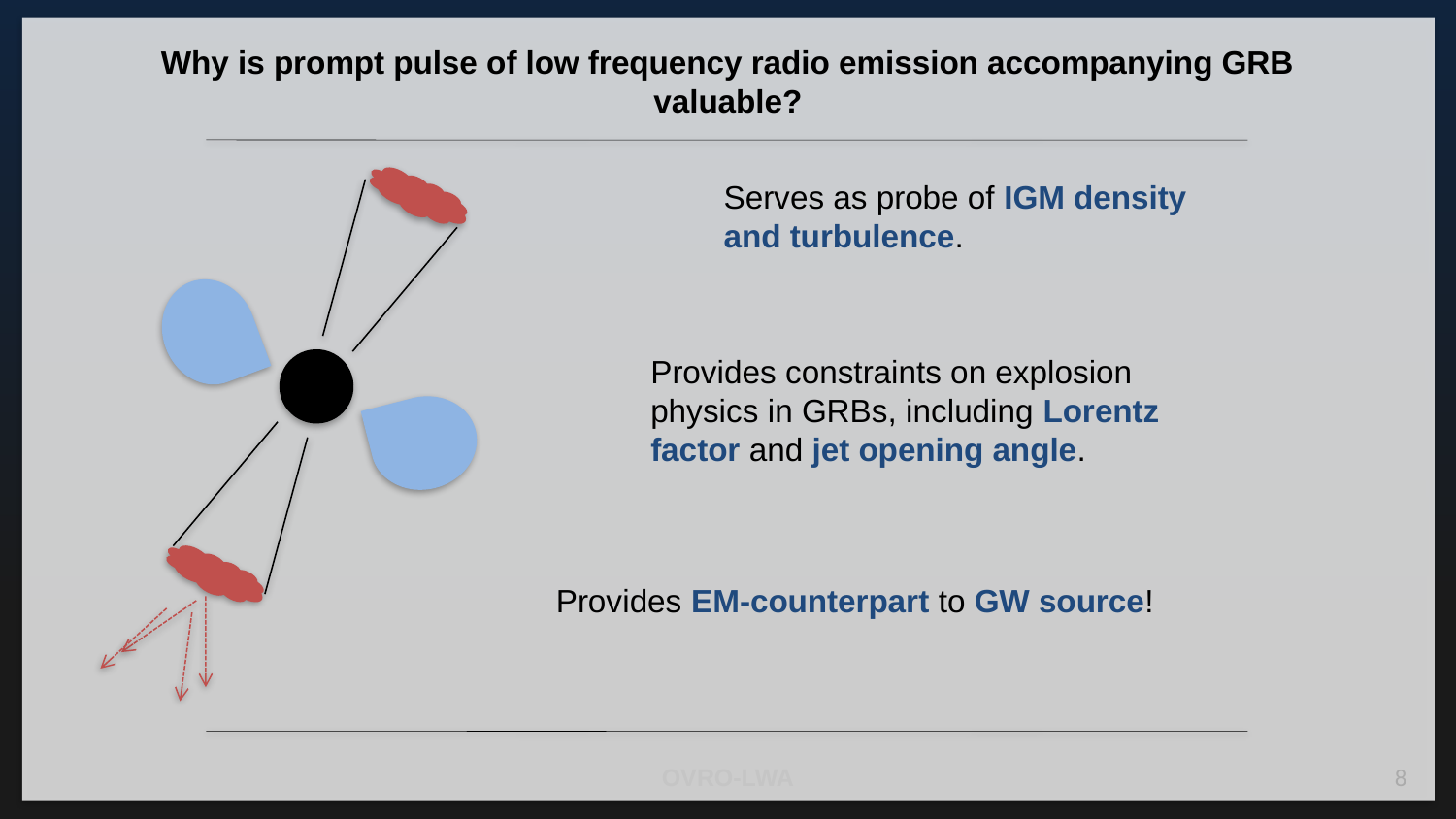

# Why is prompt pulse of low frequency radio emission accompanying GRB valuable?

Serves as probe of IGM density and turbulence.
Provides constraints on explosion physics in GRBs, including Lorentz factor and jet opening angle.
Provides EM-counterpart to GW source!
OVRO-LWA
8